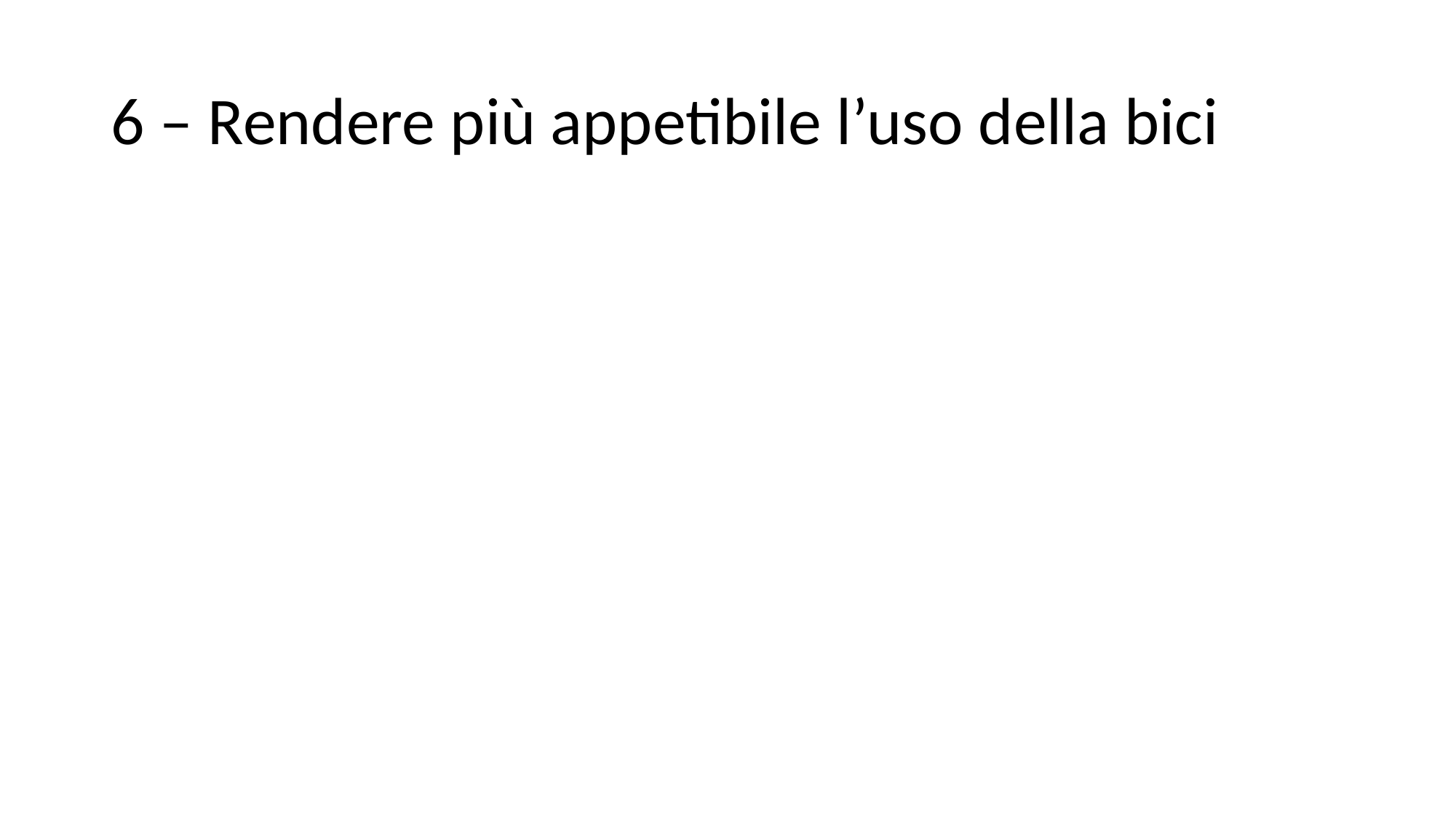

# 6 – Rendere più appetibile l’uso della bici